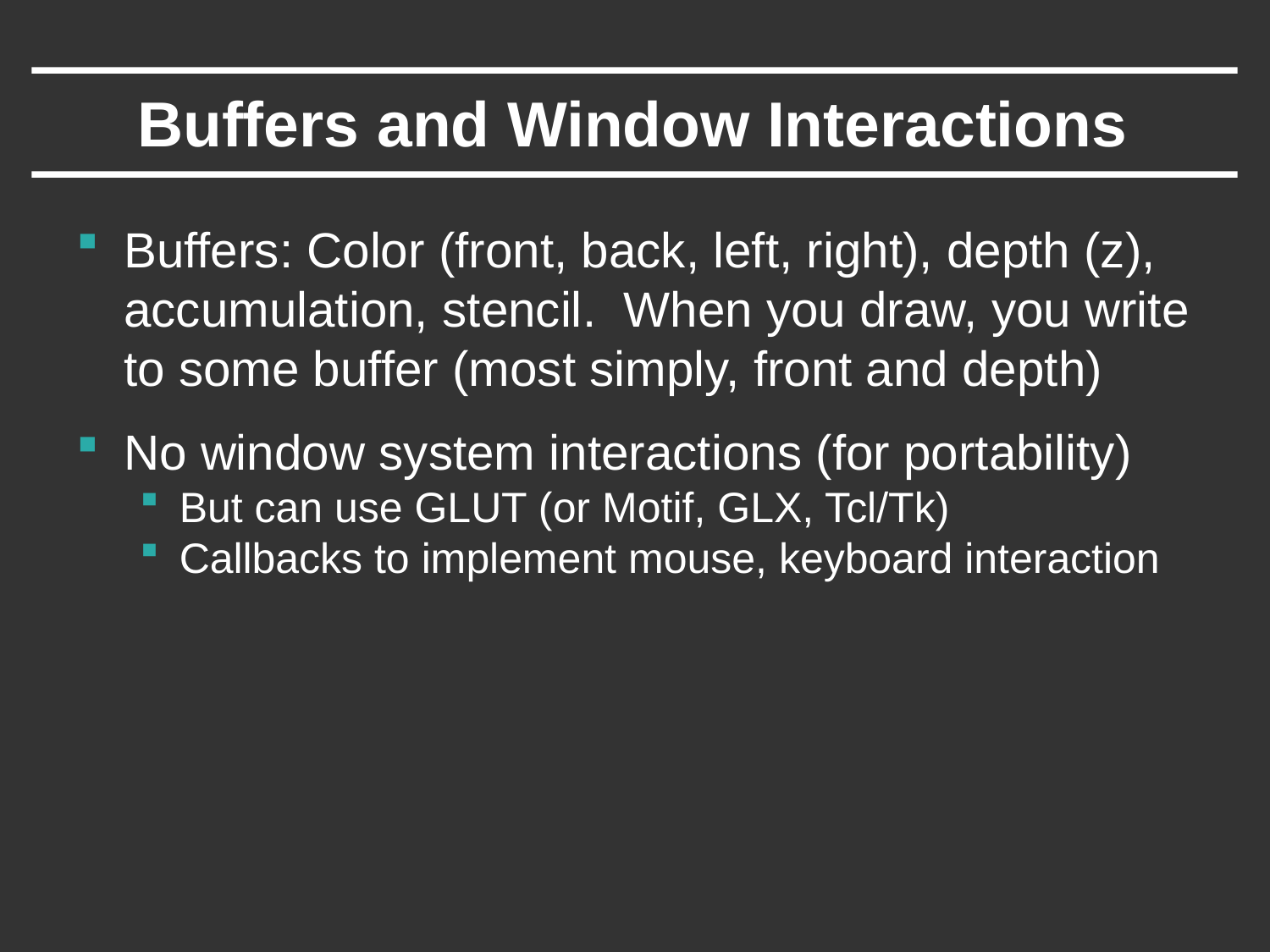

# Buffers and Window Interactions
Buffers: Color (front, back, left, right), depth (z), accumulation, stencil.  When you draw, you write to some buffer (most simply, front and depth)
No window system interactions (for portability)
But can use GLUT (or Motif, GLX, Tcl/Tk)
Callbacks to implement mouse, keyboard interaction